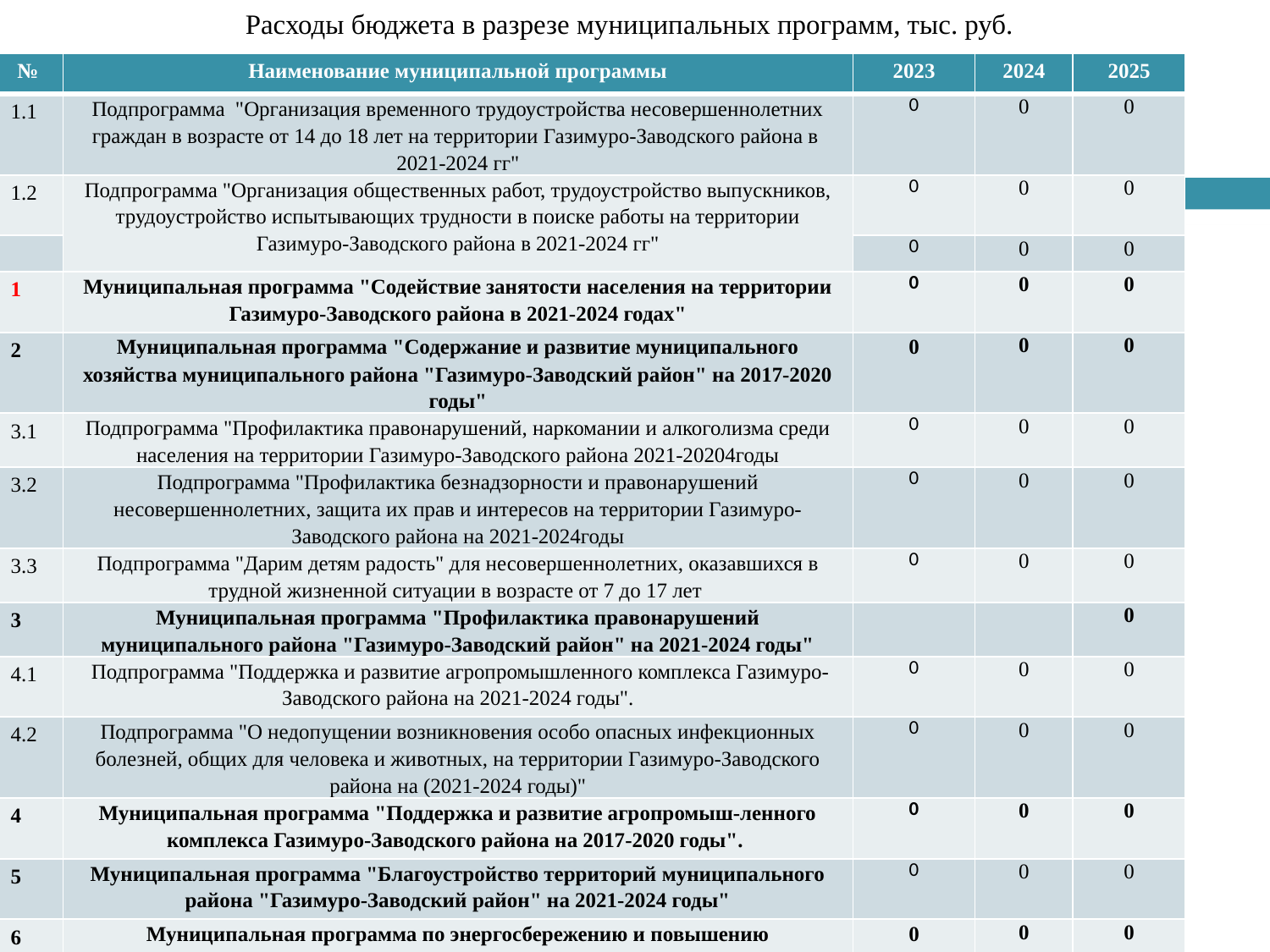

# Расходы бюджета в разрезе муниципальных программ, тыс. руб.
| № | Наименование муниципальной программы | 2023 | 2024 | 2025 |
| --- | --- | --- | --- | --- |
| 1.1 | Подпрограмма "Организация временного трудоустройства несовершеннолетних граждан в возрасте от 14 до 18 лет на территории Газимуро-Заводского района в 2021-2024 гг" | 0 | 0 | 0 |
| 1.2 | Подпрограмма "Организация общественных работ, трудоустройство выпускников, трудоустройство испытывающих трудности в поиске работы на территории Газимуро-Заводского района в 2021-2024 гг" | 0 | 0 | 0 |
|  |  | 0 | 0 | 0 |
| 1 | Муниципальная программа "Содействие занятости населения на территории Газимуро-Заводского района в 2021-2024 годах" | 0 | 0 | 0 |
| 2 | Муниципальная программа "Содержание и развитие муниципального хозяйства муниципального района "Газимуро-Заводский район" на 2017-2020 годы" | 0 | 0 | 0 |
| 3.1 | Подпрограмма "Профилактика правонарушений, наркомании и алкоголизма среди населения на территории Газимуро-Заводского района 2021-20204годы | 0 | 0 | 0 |
| 3.2 | Подпрограмма "Профилактика безнадзорности и правонарушений несовершеннолетних, защита их прав и интересов на территории Газимуро-Заводского района на 2021-2024годы | 0 | 0 | 0 |
| 3.3 | Подпрограмма "Дарим детям радость" для несовершеннолетних, оказавшихся в трудной жизненной ситуации в возрасте от 7 до 17 лет | 0 | 0 | 0 |
| 3 | Муниципальная программа "Профилактика правонарушений муниципального района "Газимуро-Заводский район" на 2021-2024 годы" |  |  | 0 |
| 4.1 | Подпрограмма "Поддержка и развитие агропромышленного комплекса Газимуро-Заводского района на 2021-2024 годы". | 0 | 0 | 0 |
| 4.2 | Подпрограмма "О недопущении возникновения особо опасных инфекционных болезней, общих для человека и животных, на территории Газимуро-Заводского района на (2021-2024 годы)" | 0 | 0 | 0 |
| 4 | Муниципальная программа "Поддержка и развитие агропромыш-ленного комплекса Газимуро-Заводского района на 2017-2020 годы". | 0 | 0 | 0 |
| 5 | Муниципальная программа "Благоустройство территорий муниципального района "Газимуро-Заводский район" на 2021-2024 годы" | 0 | 0 | 0 |
| 6 | Муниципальная программа по энергосбережению и повышению энергетической эффективности муниципального района "Газимуро-Заводский район | 0 | 0 | 0 |
| 7 | Муниципальная программа "Снижение рисков и смягчение последствий чрезвычайных ситуаций природного и техногенного характера на территории муниципального района "Газимуро-Заводский район" на 2021-20204годы" | 300 | 300 | 0 |
| 8 | Муниципальная программа "Обеспечение пожарной безопасности жилищного фонда муниципального района "Газимуро-Заводский район" на 2021-2024 годы" | 250 | 250 | 0 |
| 9 | Муниципальная программа "Безопасность дорожного движения на территории муниципального района "Газимуро-Заводский район" на 2021-2024 годы" | 0 | 0 | 0 |
| 10 | Муниципальная программа "Развитие системы образования муниципального района "Газимуро-Заводский район" на 2021-203 годы" | 0 | 0 | 0 |
| 11.1 | Подпрограмма "Укрепление материально-технической базы учреждений культуры" | 533,8 | 0 | 0 |
| 11.2 | Подпрограмма "Информационно-методическое и кадровое обеспечение" | 0 | 0 | 0 |
| 11.3 | Подпрограмма "Организация и развитие музейно-выставочной деятельности" | 0 | 0 | 0 |
| 11.4 | Подпрограмма "Модернизация библиотечного дела и сохранение библиотечных фондов" | 0 | 0 | 0 |
| 11.5 | Подпрограмма "Поддержка народного творчества. Развитие культурно-досуговой деятельности" | 0 | 0 | 0 |
| 11.6 | Подпрограмма «Сохранение объектов культурного наследия» | 0 | 0 | 0 |
| 11 | Муниципальная программа "Развитие культуры муниципального района "Газимуро-Заводский район " на 2021–2024 годы" | 533,8 | 0 | 0 |
| 12.1 | Подпрограмма "Организация летних игровых площадок для детей на базе учреждений культуры Газимуро-Заводского района в 2021-2024 гг." | 0 | 0 | 0 |
| 12.2 | Подпрограмма "Развитие физической культуры и спорта в Газимуро-Заводском районе на 2021-2024 годы" | 0 | 0 | 0 |
| 12 | Муниципальная программа "Создание условий для развития здорового образа жизни населения Газимуро-Заводского района на 2021-2024 годы" | 0 | 0 | 0 |
| 13.1 | Подпрограмма «Создание условий для обеспечения доступным и комфортным жильем сельского населения» | 0 | 0 | 0 |
| 13.2 | Подпрограмма «Развитие рынка труда(кадрового потенциала)на сельских территориях | 0 | 0 | 0 |
| 13.3 | Подпрограмма «Создание и развитие инфраструктуры на сельских территориях» | 0 | 0 | 0 |
| 13 | Муниципальная целевая программа «Комплексное развитие сельских территорий на 2020-2025 годы" муниципального района "Газимуро-Заводский район" | 0 | 0 | 0 |
| 14 | Муниципальная программа «Комплексное развитие систем коммунальной инфраструктуры муниципального района «Газимуро-Заводский район на 2021-2024 годы" | 521,0 | 521,0 | 0 |
| 15 | Муниципальная программа «Доступная (2021-2024 гг) в муниципальном районе «Газимуро-Заводский район» | 0 | 0 | 0 |
| 16 | Муниципальная программа «Поддержка социально-ориентированных некомерческих организаций в муниципальном райне «ГазимуроЗаводский район» на 2018-2020 годы» | 120 | 120 | 0 |
| 17 | Муниципальная программа «Противодействие коррупции в муниципальном районе «Газимуро-Заводский район» на 2021-2024 годы | 0 | 0 | 0 |
| 18 | Муниципальная программа «Предоставление молодым семьям социальных выплат на приобретение (строительство) жилья и их использование на 2022-2024 годы» | 145,9 | 0 | 0 |
| 19 | Муниципальная программа «Укрепление общественного здоровья в муниципальном районе «Газимуро-Заводский район» | 0 | 0 | 0 |
| 20 | Муниципальная программа «Капитальный ремонт общего имуществава в многоквартирных домах ,расположенных на территории Газимуро-Заводского района» | 0 | 0 | 0 |
|  | ИТОГО ПО РАЙОНУ: | 1870,7 | 1191,0 |  |